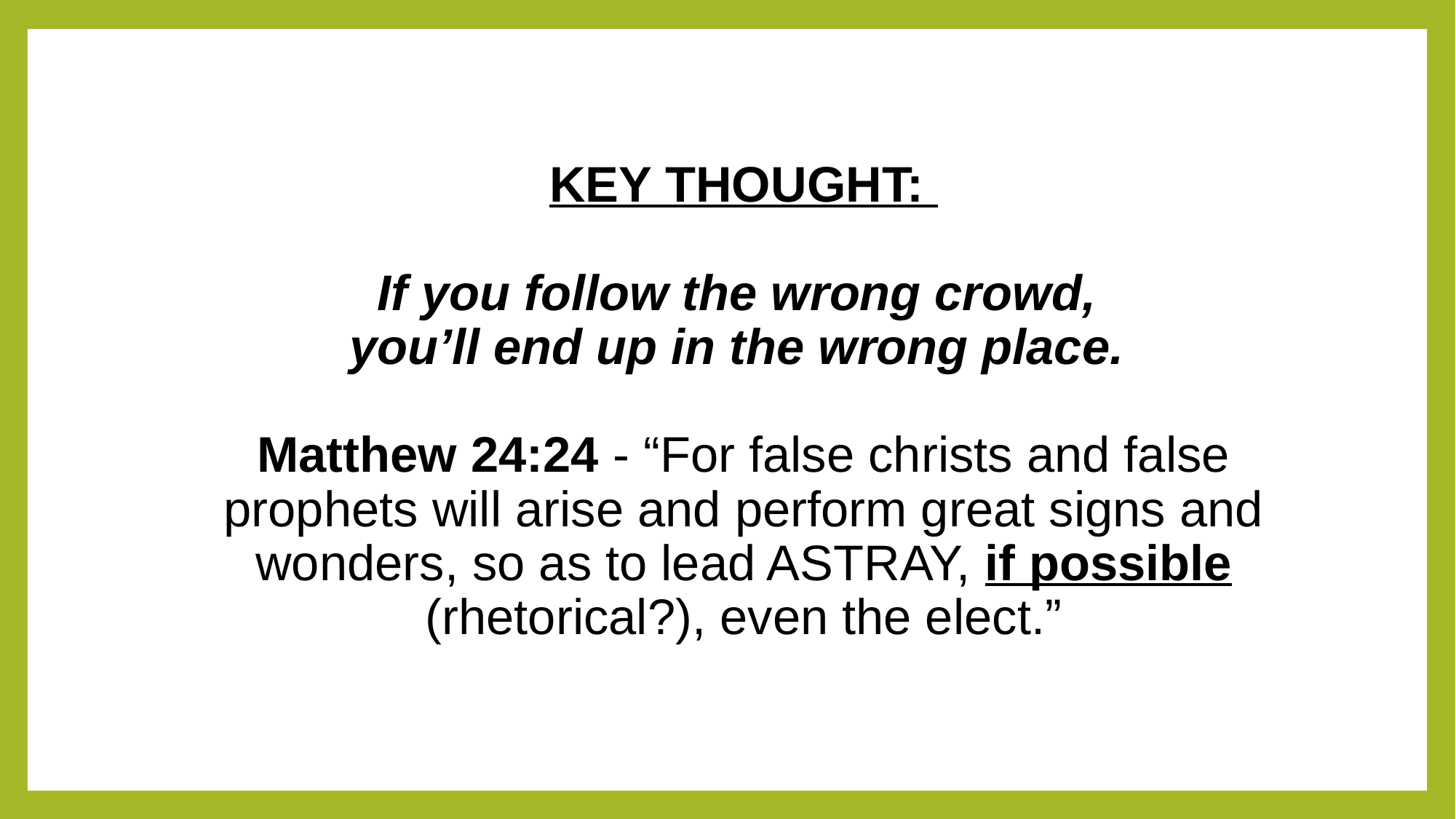

# KEY THOUGHT: If you follow the wrong crowd, you’ll end up in the wrong place. Matthew 24:24 - “For false christs and false prophets will arise and perform great signs and wonders, so as to lead ASTRAY, if possible (rhetorical?), even the elect.”